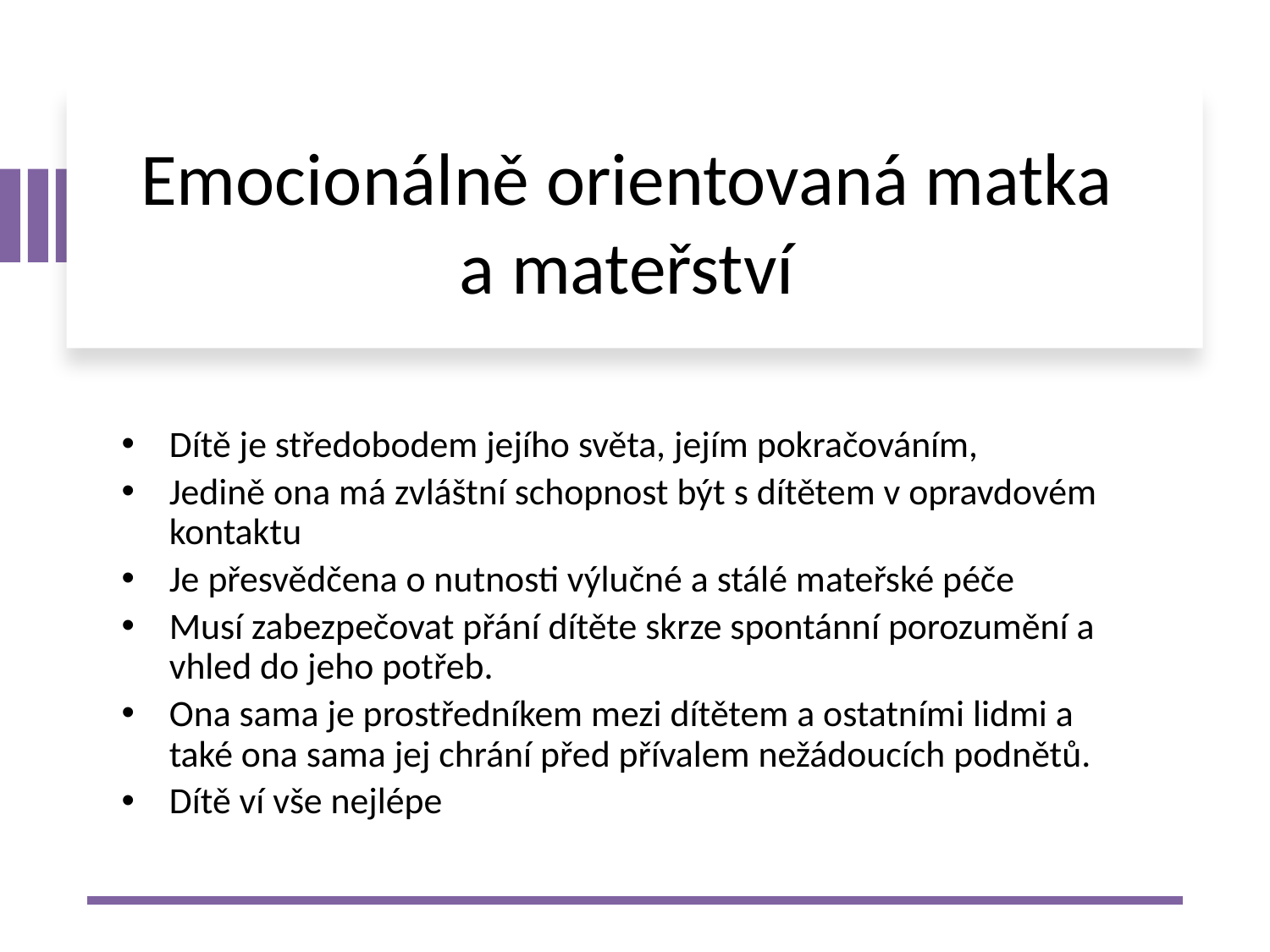

# Emocionálně orientovaná matka a mateřství

Dítě je středobodem jejího světa, jejím pokračováním,
Jedině ona má zvláštní schopnost být s dítětem v opravdovém kontaktu
Je přesvědčena o nutnosti výlučné a stálé mateřské péče
Musí zabezpečovat přání dítěte skrze spontánní porozumění a vhled do jeho potřeb.
Ona sama je prostředníkem mezi dítětem a ostatními lidmi a také ona sama jej chrání před přívalem nežádoucích podnětů.
Dítě ví vše nejlépe